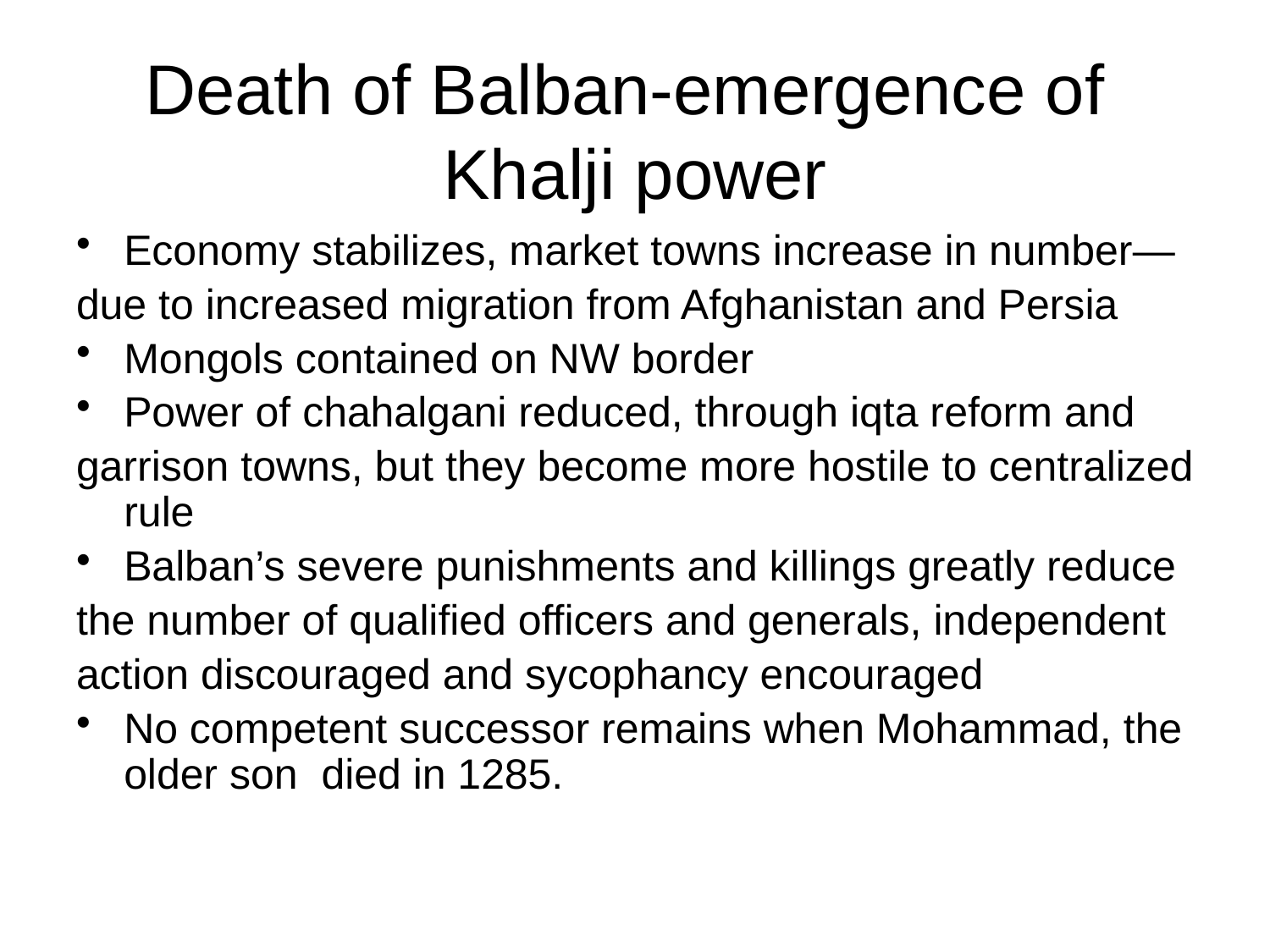

# Death of Balban-emergence of Khalji power
Economy stabilizes, market towns increase in number—
due to increased migration from Afghanistan and Persia
Mongols contained on NW border
Power of chahalgani reduced, through iqta reform and
garrison towns, but they become more hostile to centralized rule
Balban’s severe punishments and killings greatly reduce
the number of qualified officers and generals, independent
action discouraged and sycophancy encouraged
No competent successor remains when Mohammad, the older son  died in 1285.